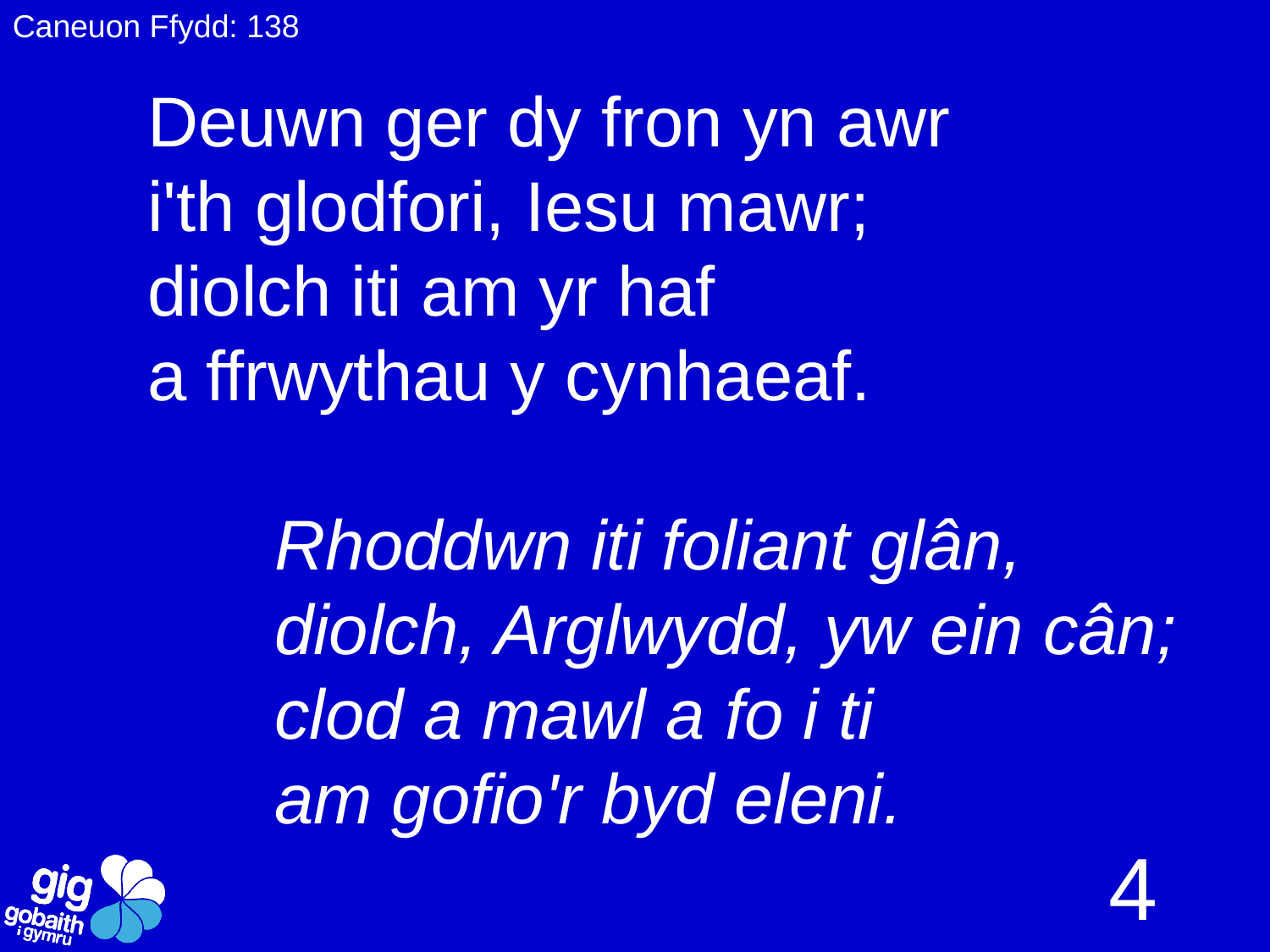

Caneuon Ffydd: 138

Deuwn ger dy fron yn awr
i'th glodfori, Iesu mawr;
diolch iti am yr haf
a ffrwythau y cynhaeaf.

	Rhoddwn iti foliant glân,
	diolch, Arglwydd, yw ein cân;
	clod a mawl a fo i ti
	am gofio'r byd eleni.
4